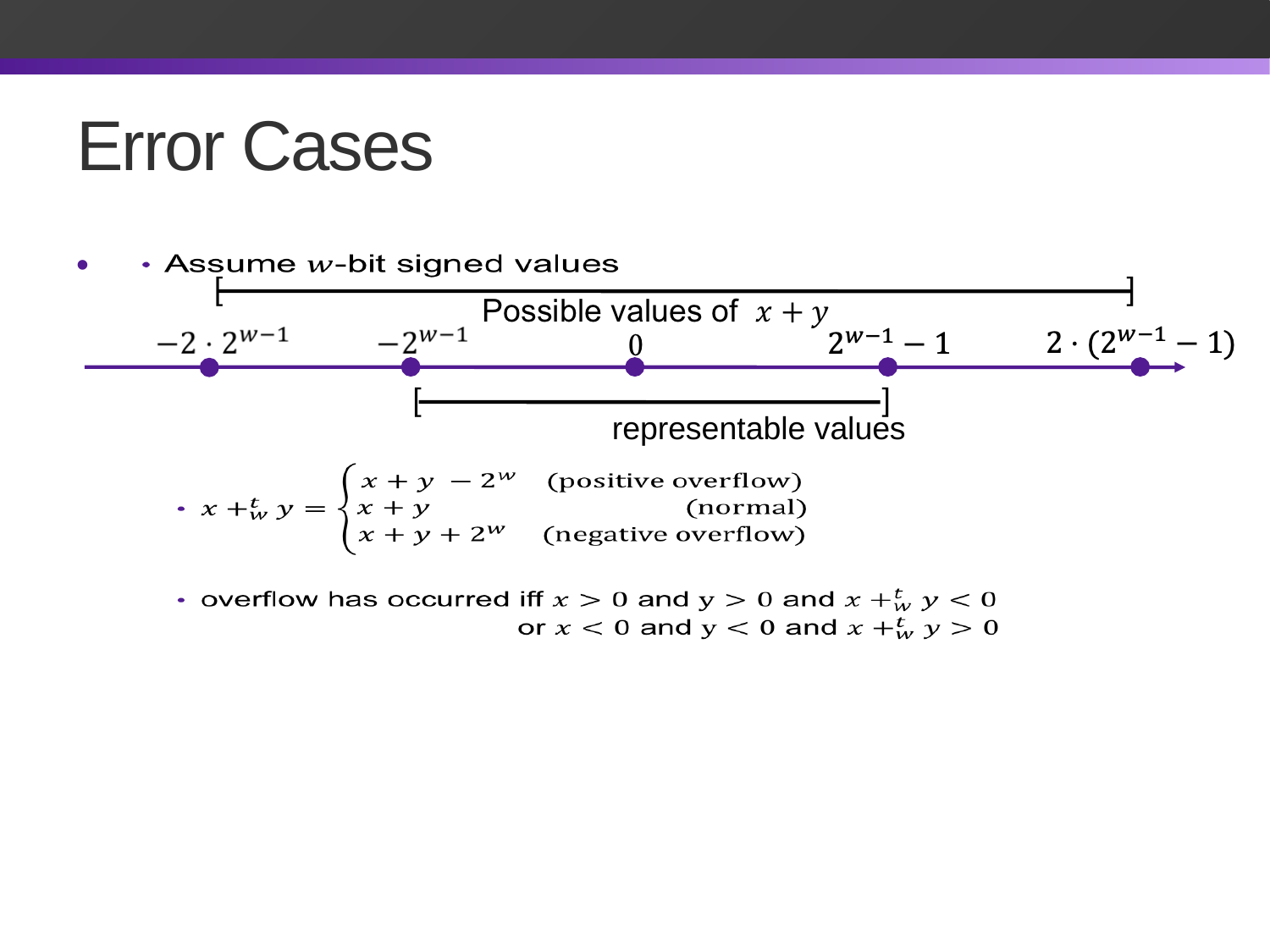

# Error Cases

[                                                                                                      ]

[                                                    ]
representable values